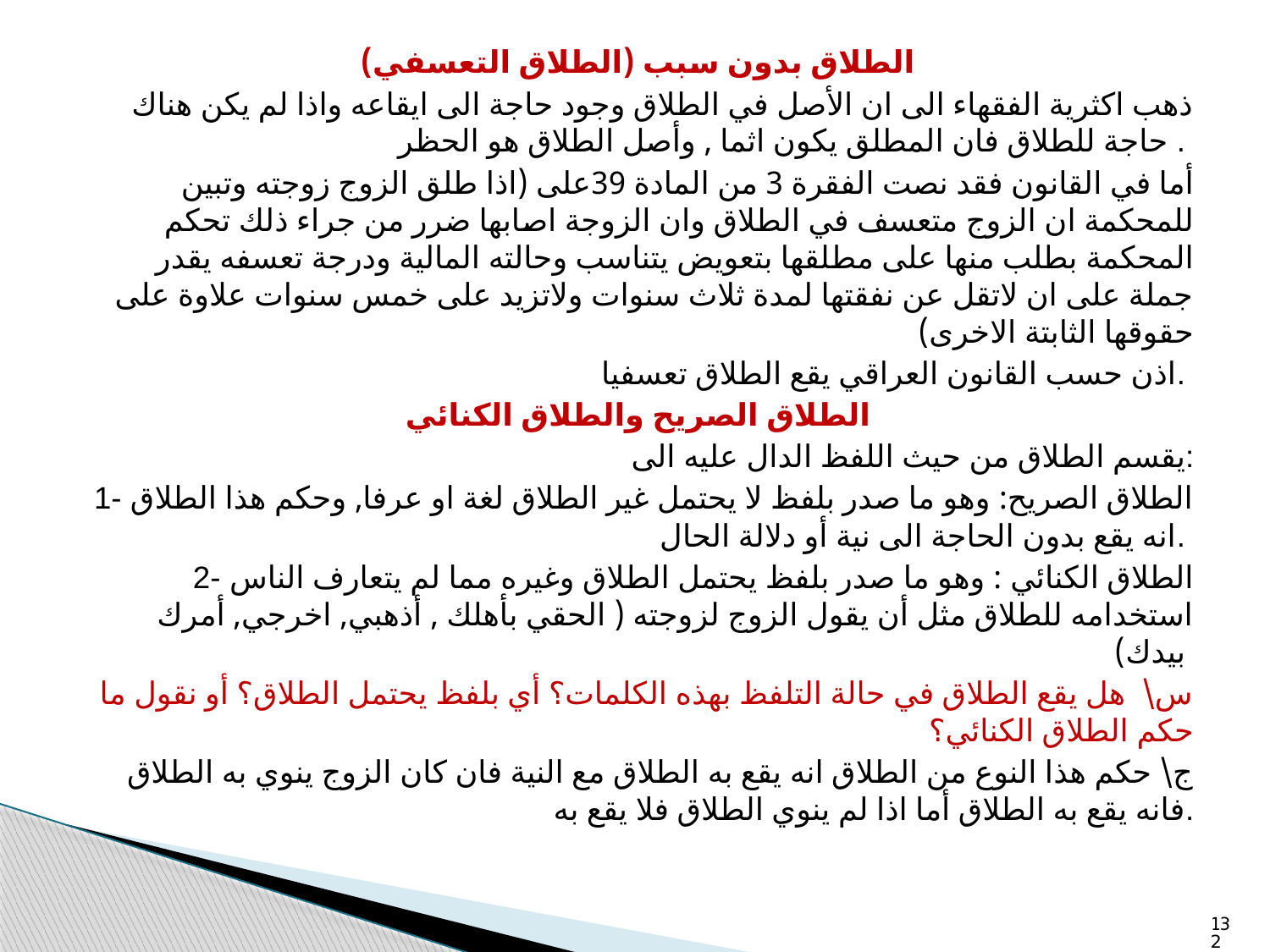

الطلاق بدون سبب (الطلاق التعسفي)
ذهب اكثرية الفقهاء الى ان الأصل في الطلاق وجود حاجة الى ايقاعه واذا لم يكن هناك حاجة للطلاق فان المطلق يكون اثما , وأصل الطلاق هو الحظر .
 أما في القانون فقد نصت الفقرة 3 من المادة 39على (اذا طلق الزوج زوجته وتبين للمحكمة ان الزوج متعسف في الطلاق وان الزوجة اصابها ضرر من جراء ذلك تحكم المحكمة بطلب منها على مطلقها بتعويض يتناسب وحالته المالية ودرجة تعسفه يقدر جملة على ان لاتقل عن نفقتها لمدة ثلاث سنوات ولاتزيد على خمس سنوات علاوة على حقوقها الثابتة الاخرى)
اذن حسب القانون العراقي يقع الطلاق تعسفيا.
الطلاق الصريح والطلاق الكنائي
يقسم الطلاق من حيث اللفظ الدال عليه الى:
1- الطلاق الصريح: وهو ما صدر بلفظ لا يحتمل غير الطلاق لغة او عرفا, وحكم هذا الطلاق انه يقع بدون الحاجة الى نية أو دلالة الحال.
2- الطلاق الكنائي : وهو ما صدر بلفظ يحتمل الطلاق وغيره مما لم يتعارف الناس استخدامه للطلاق مثل أن يقول الزوج لزوجته ( الحقي بأهلك , أذهبي, اخرجي, أمرك بيدك)
س\  هل يقع الطلاق في حالة التلفظ بهذه الكلمات؟ أي بلفظ يحتمل الطلاق؟ أو نقول ما حكم الطلاق الكنائي؟
ج\ حكم هذا النوع من الطلاق انه يقع به الطلاق مع النية فان كان الزوج ينوي به الطلاق فانه يقع به الطلاق أما اذا لم ينوي الطلاق فلا يقع به.

132